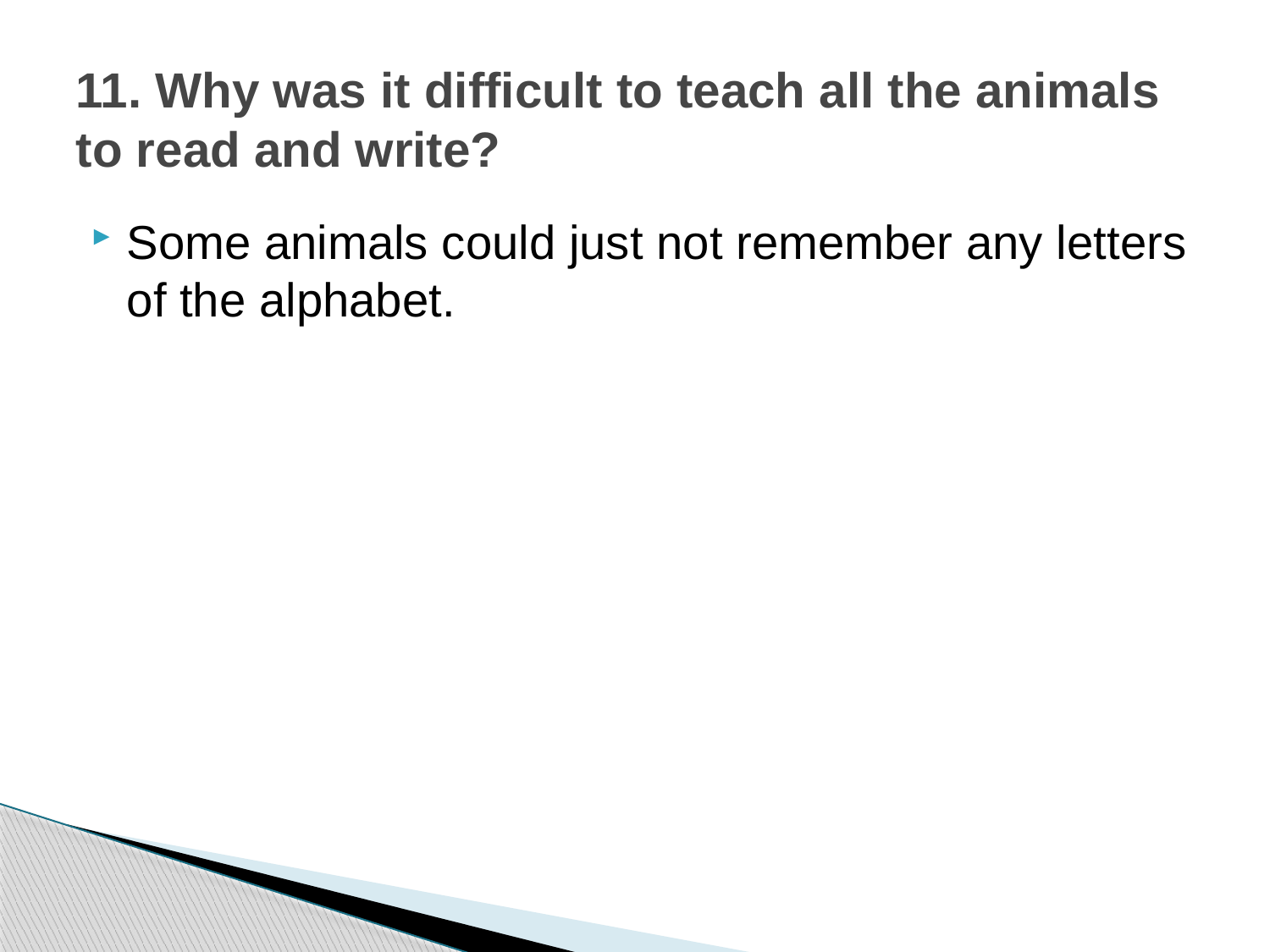

# 11. Why was it difficult to teach all the animals to read and write?
Some animals could just not remember any letters of the alphabet.